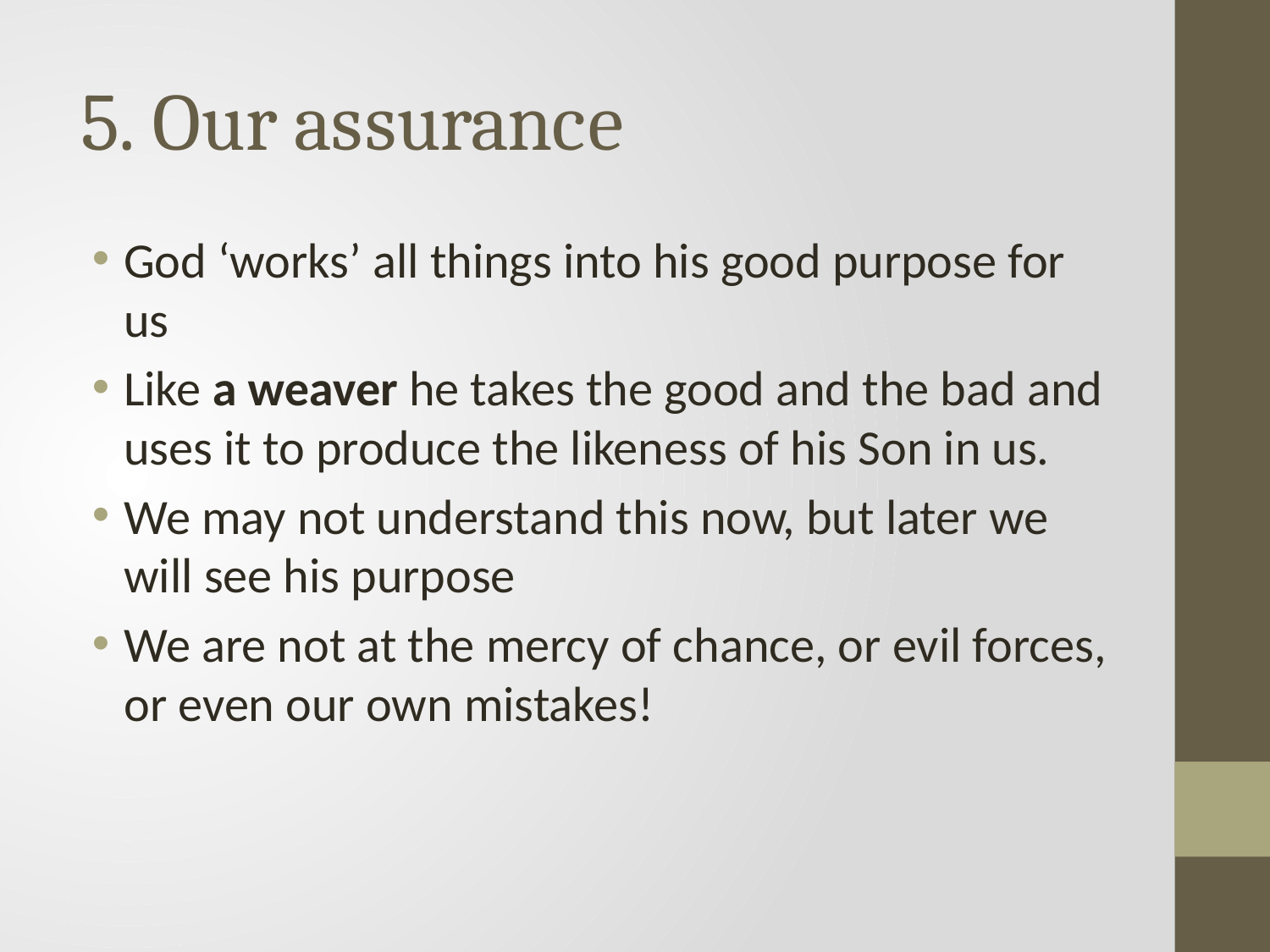

# 5. Our assurance
God ‘works’ all things into his good purpose for us
Like a weaver he takes the good and the bad and uses it to produce the likeness of his Son in us.
We may not understand this now, but later we will see his purpose
We are not at the mercy of chance, or evil forces, or even our own mistakes!